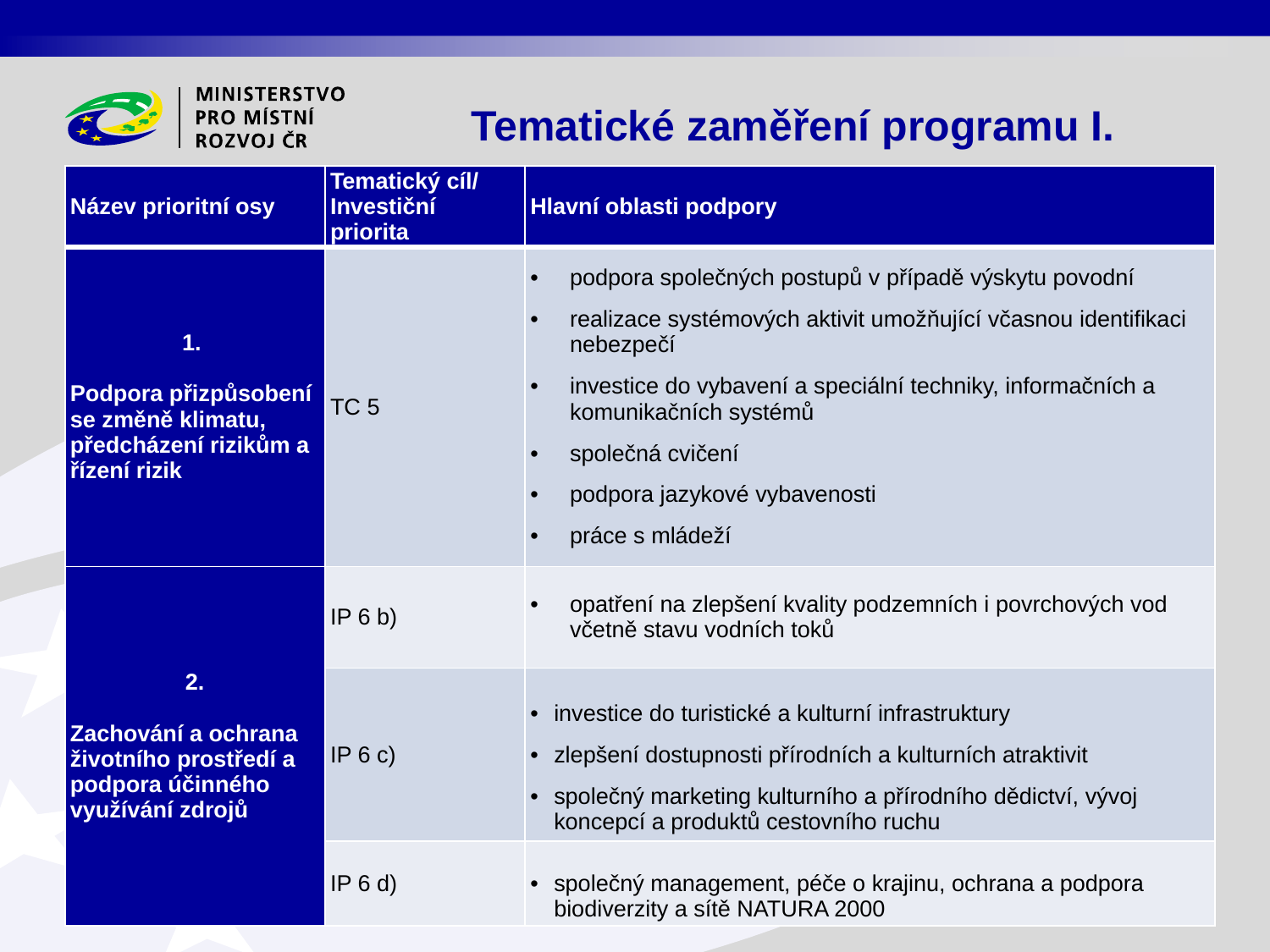

Tematické zaměření programu I.
| Název prioritní osy | Tematický cíl/ Investiční priorita | Hlavní oblasti podpory |
| --- | --- | --- |
| 1. Podpora přizpůsobení se změně klimatu, předcházení rizikům a řízení rizik | TC 5 | podpora společných postupů v případě výskytu povodní realizace systémových aktivit umožňující včasnou identifikaci nebezpečí investice do vybavení a speciální techniky, informačních a komunikačních systémů společná cvičení podpora jazykové vybavenosti práce s mládeží |
| 2. Zachování a ochrana životního prostředí a podpora účinného využívání zdrojů | IP 6 b) | opatření na zlepšení kvality podzemních i povrchových vod včetně stavu vodních toků |
|  | IP 6 c) | investice do turistické a kulturní infrastruktury zlepšení dostupnosti přírodních a kulturních atraktivit společný marketing kulturního a přírodního dědictví, vývoj koncepcí a produktů cestovního ruchu |
|  | IP 6 d) | společný management, péče o krajinu, ochrana a podpora biodiverzity a sítě NATURA 2000 |